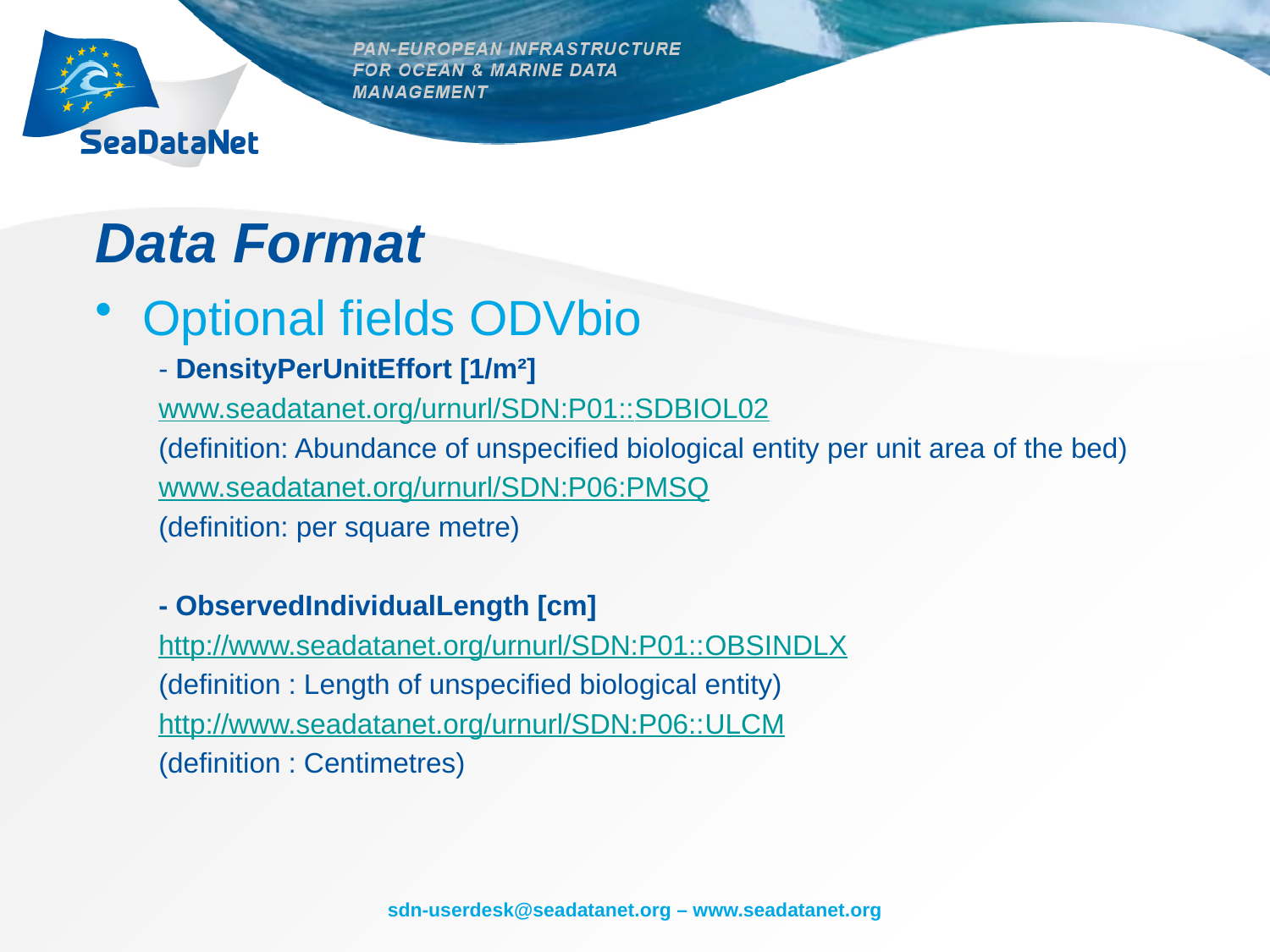

# Data Format
Optional fields ODVbio
- DensityPerUnitEffort [1/m²]
www.seadatanet.org/urnurl/SDN:P01::SDBIOL02
(definition: Abundance of unspecified biological entity per unit area of the bed)
www.seadatanet.org/urnurl/SDN:P06:PMSQ
(definition: per square metre)

- ObservedIndividualLength [cm]
http://www.seadatanet.org/urnurl/SDN:P01::OBSINDLX
(definition : Length of unspecified biological entity)
http://www.seadatanet.org/urnurl/SDN:P06::ULCM
(definition : Centimetres)